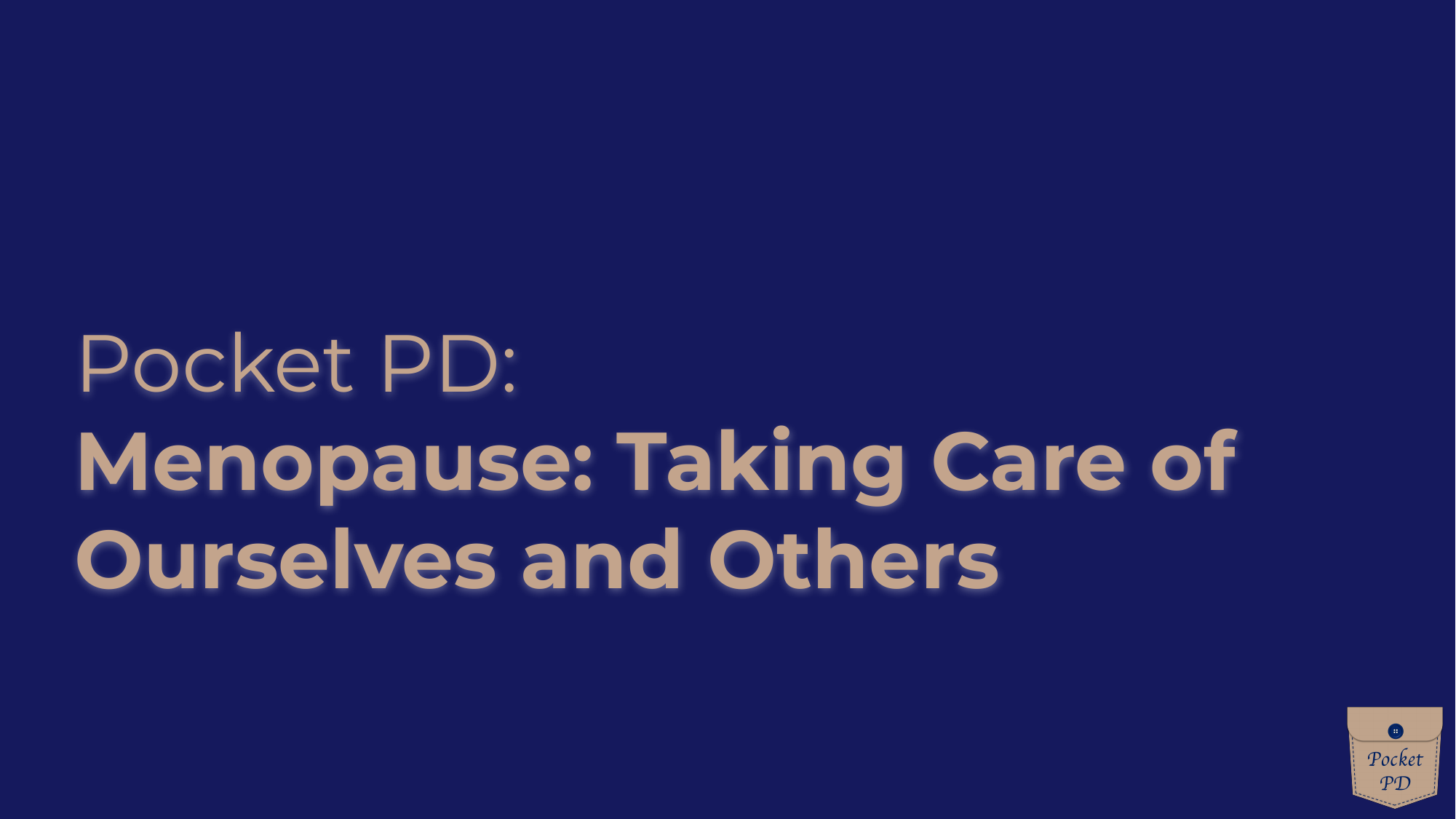

Pocket PD:
Menopause: Taking Care of Ourselves and Others